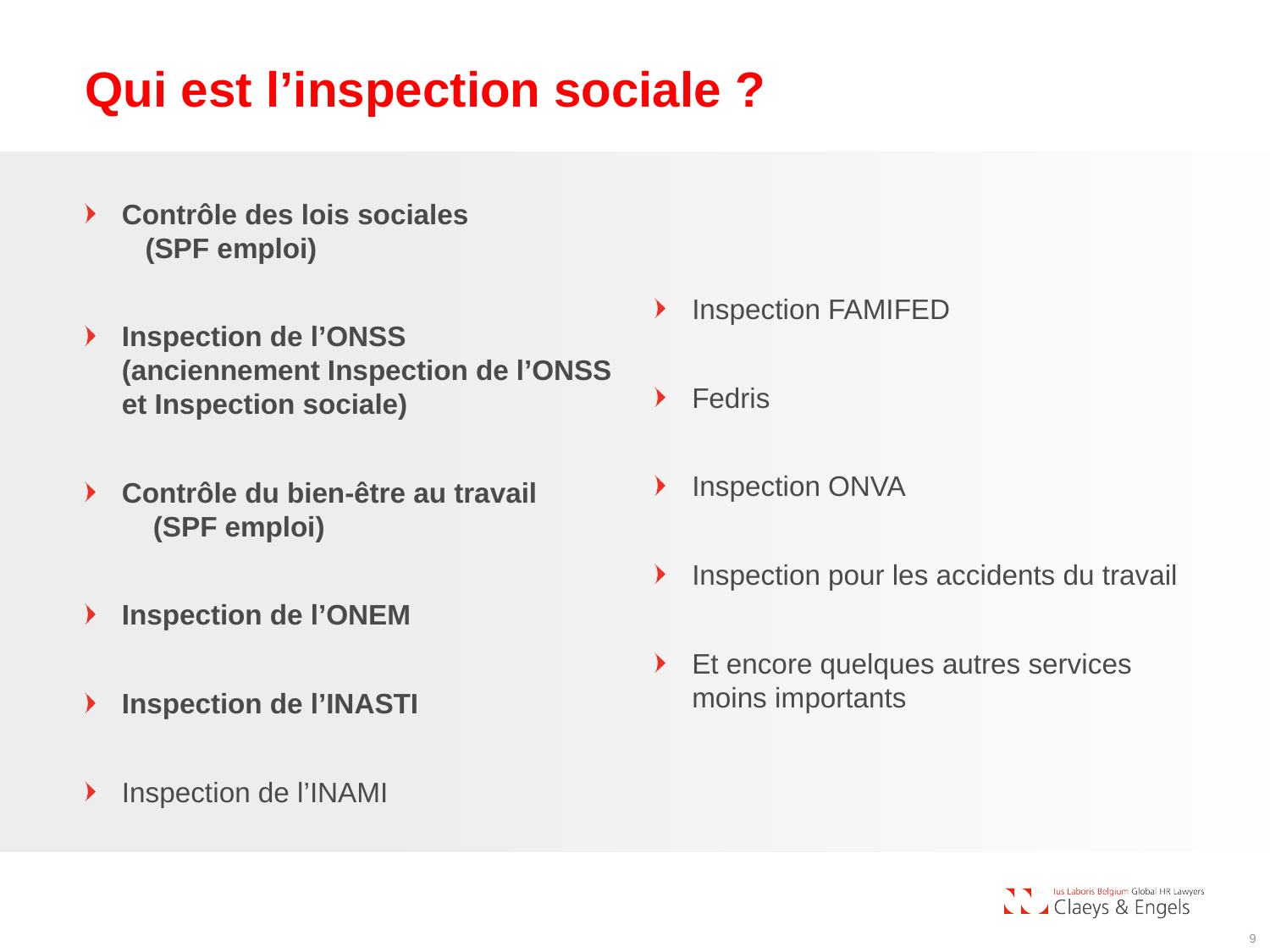

# Qui est l’inspection sociale ?
Contrôle des lois sociales                       (SPF emploi)

Inspection de l’ONSS     (anciennement Inspection de l’ONSS et Inspection sociale)

Contrôle du bien-être au travail               (SPF emploi)

Inspection de l’ONEM

Inspection de l’INASTI

Inspection de l’INAMI
Inspection FAMIFED

Fedris

Inspection ONVA

Inspection pour les accidents du travail

Et encore quelques autres services moins importants
9